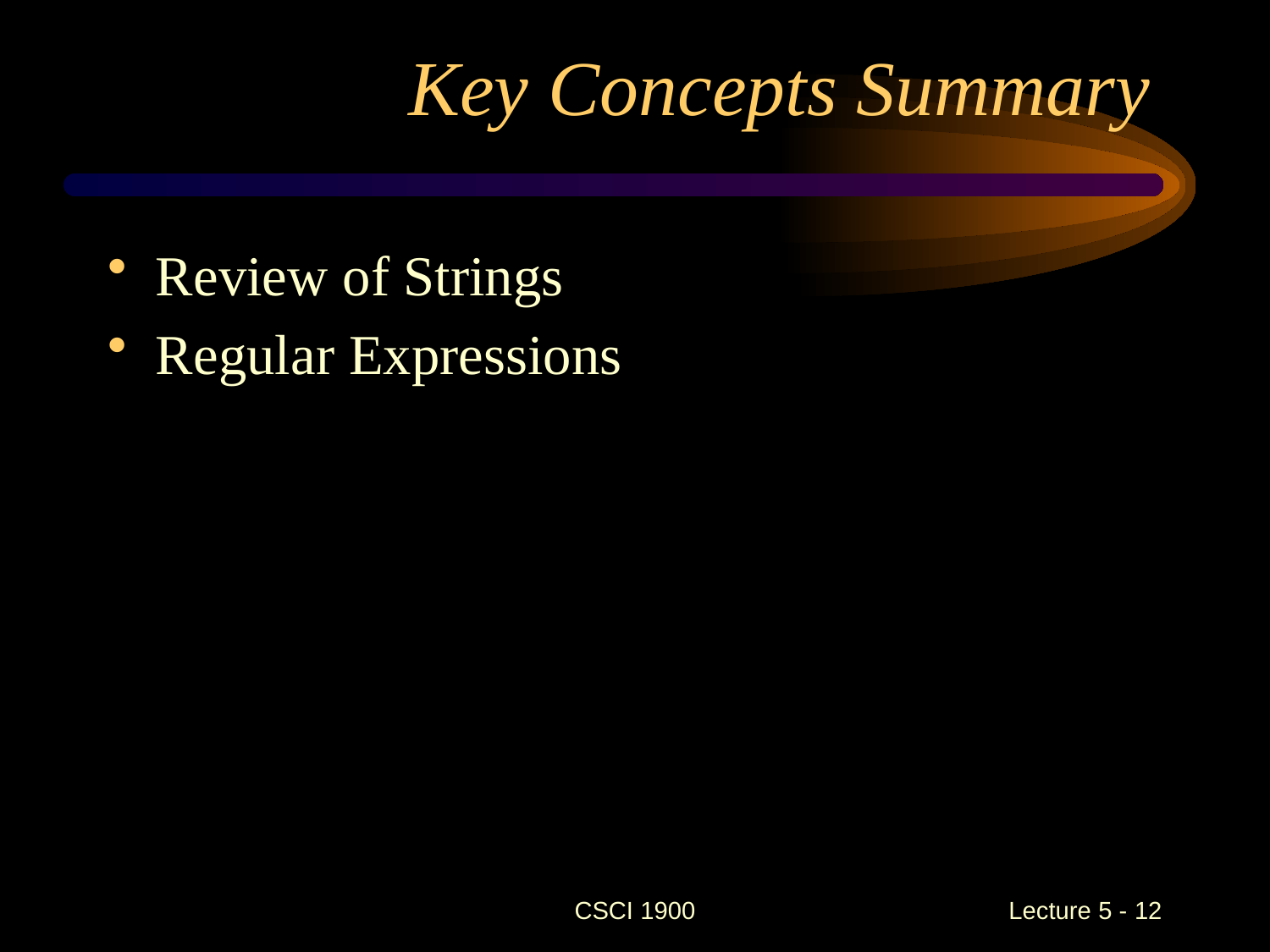

# Key Concepts Summary
Review of Strings
Regular Expressions

CSCI 1900
 Lecture 5 - 12